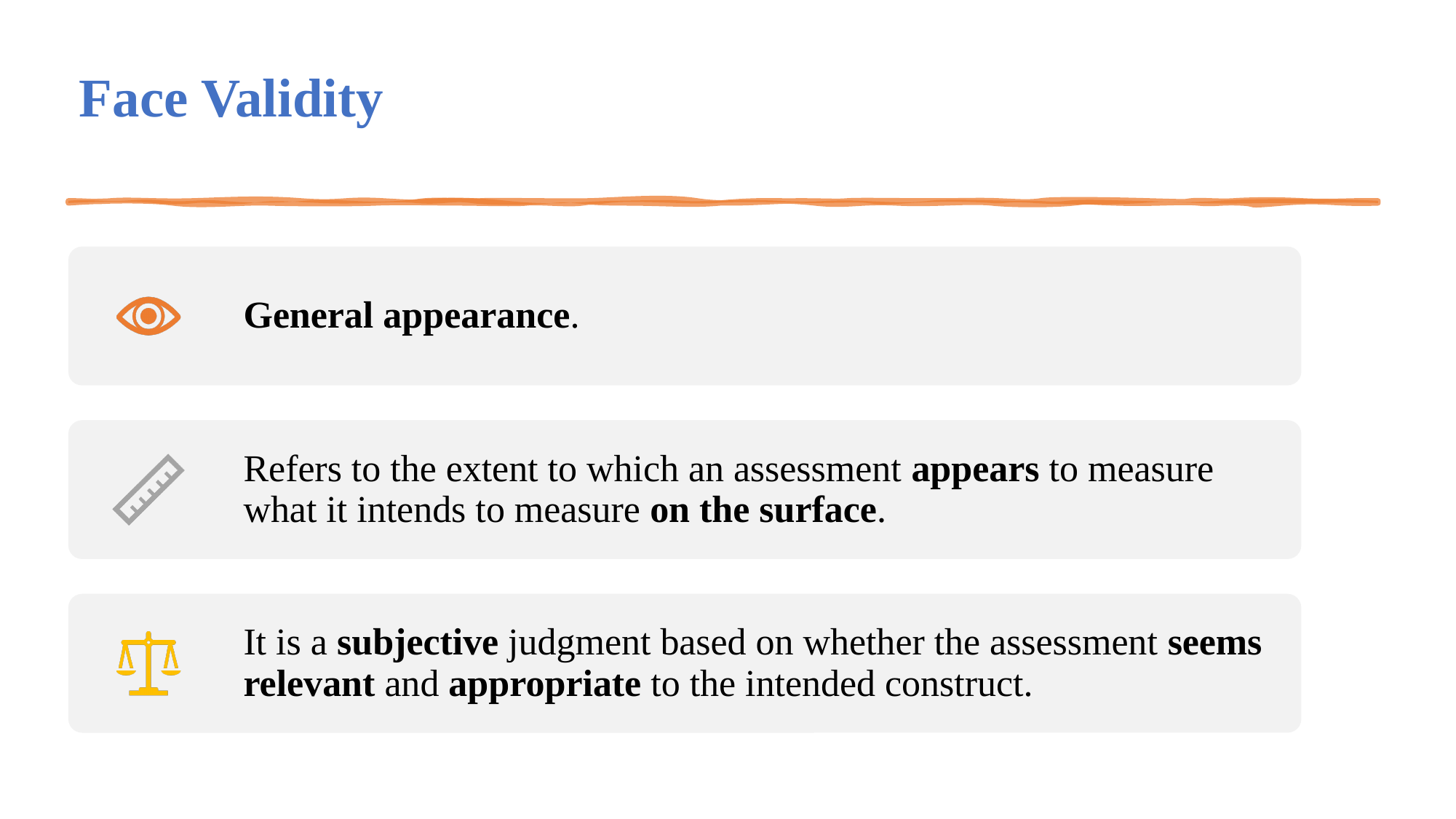

# Face Validity

General appearance.
Refers to the extent to which an assessment appears to measure what it intends to measure on the surface.
It is a subjective judgment based on whether the assessment seems relevant and appropriate to the intended construct.